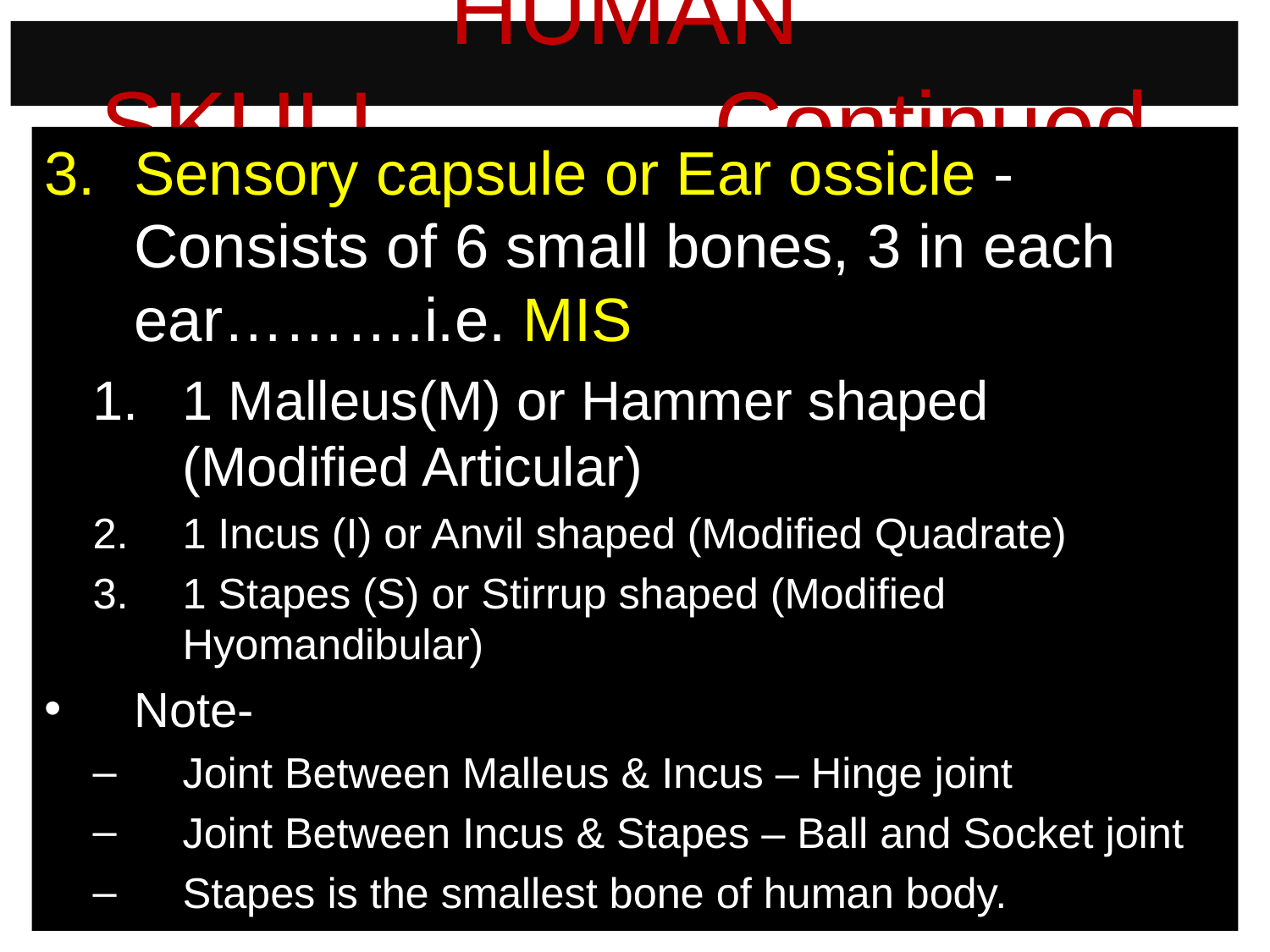

# HUMAN SKULL……….Continued
Sensory capsule or Ear ossicle -Consists of 6 small bones, 3 in each ear……….i.e. MIS
1 Malleus(M) or Hammer shaped (Modified Articular)
1 Incus (I) or Anvil shaped (Modified Quadrate)
1 Stapes (S) or Stirrup shaped (Modified Hyomandibular)
Note-
Joint Between Malleus & Incus – Hinge joint
Joint Between Incus & Stapes – Ball and Socket joint
Stapes is the smallest bone of human body.